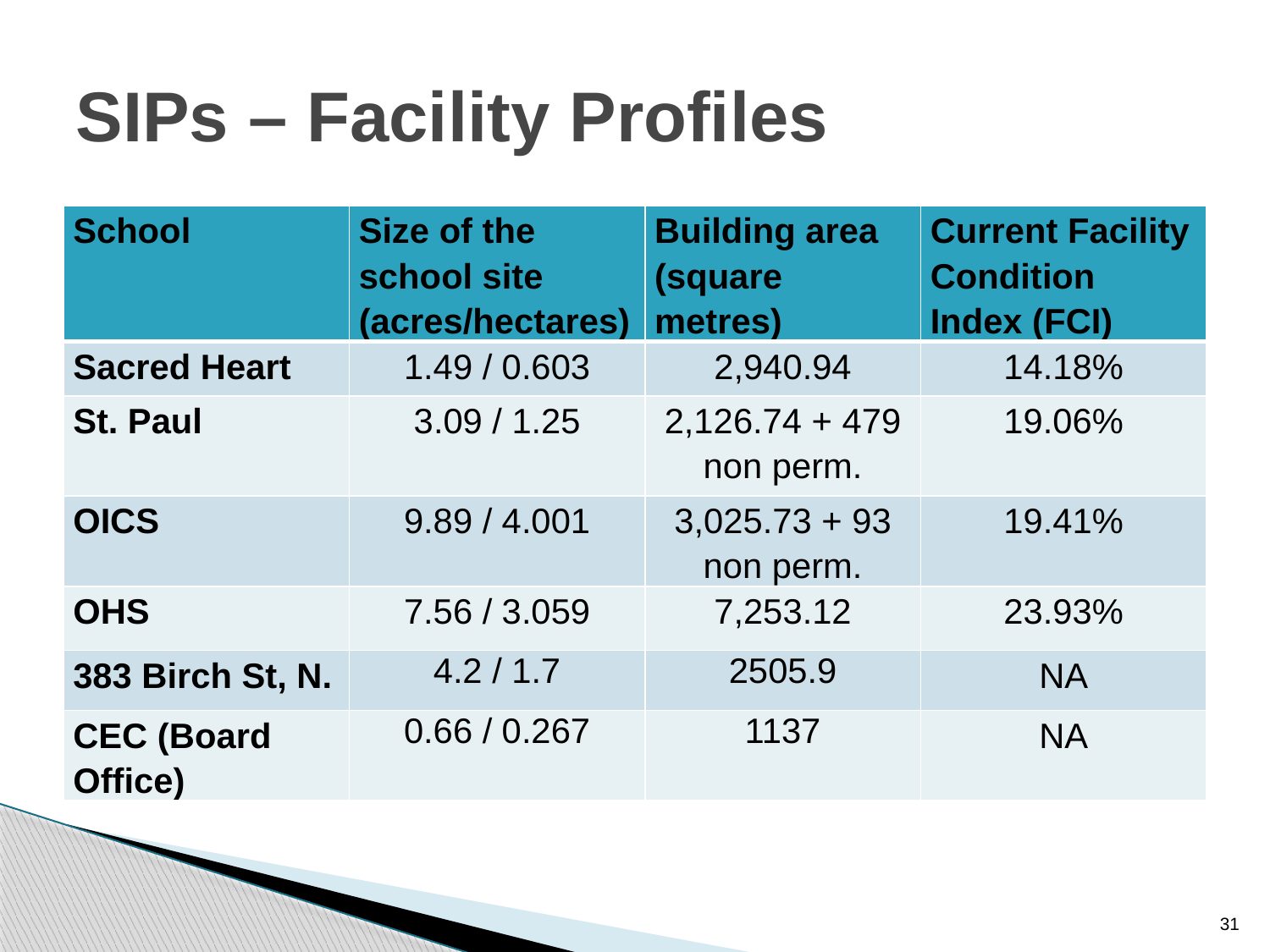

# SIPs – Facility Profiles
| School | Size of the school site (acres/hectares) | Building area (square metres) | Current Facility Condition Index (FCI) |
| --- | --- | --- | --- |
| Sacred Heart | 1.49 / 0.603 | 2,940.94 | 14.18% |
| St. Paul | 3.09 / 1.25 | 2,126.74 + 479 non perm. | 19.06% |
| OICS | 9.89 / 4.001 | 3,025.73 + 93 non perm. | 19.41% |
| OHS | 7.56 / 3.059 | 7,253.12 | 23.93% |
| 383 Birch St, N. | 4.2 / 1.7 | 2505.9 | NA |
| CEC (Board Office) | 0.66 / 0.267 | 1137 | NA |
31